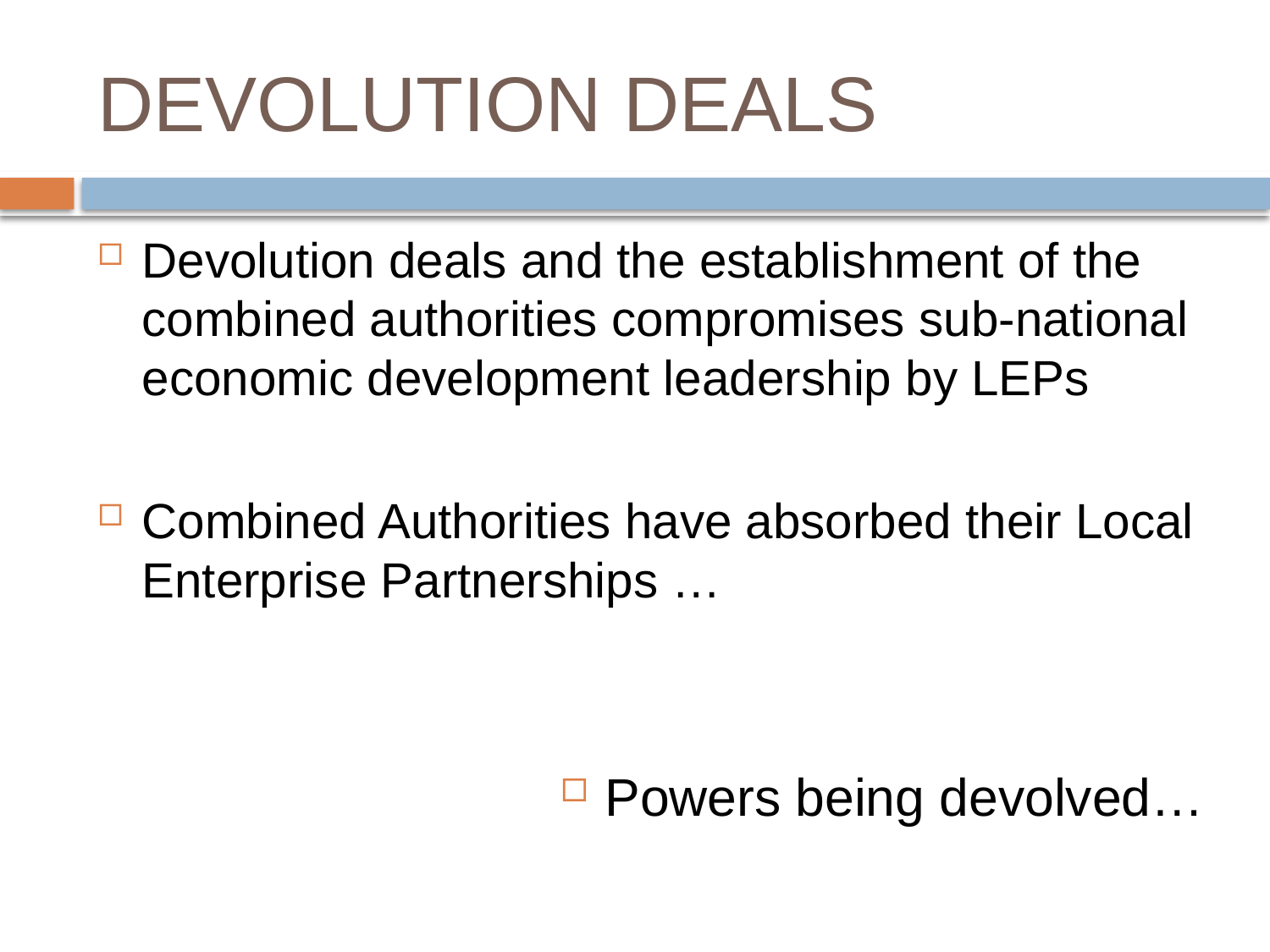

# DEVOLUTION DEALS
Devolution deals and the establishment of the combined authorities compromises sub-national economic development leadership by LEPs

Combined Authorities have absorbed their Local Enterprise Partnerships …

Powers being devolved…